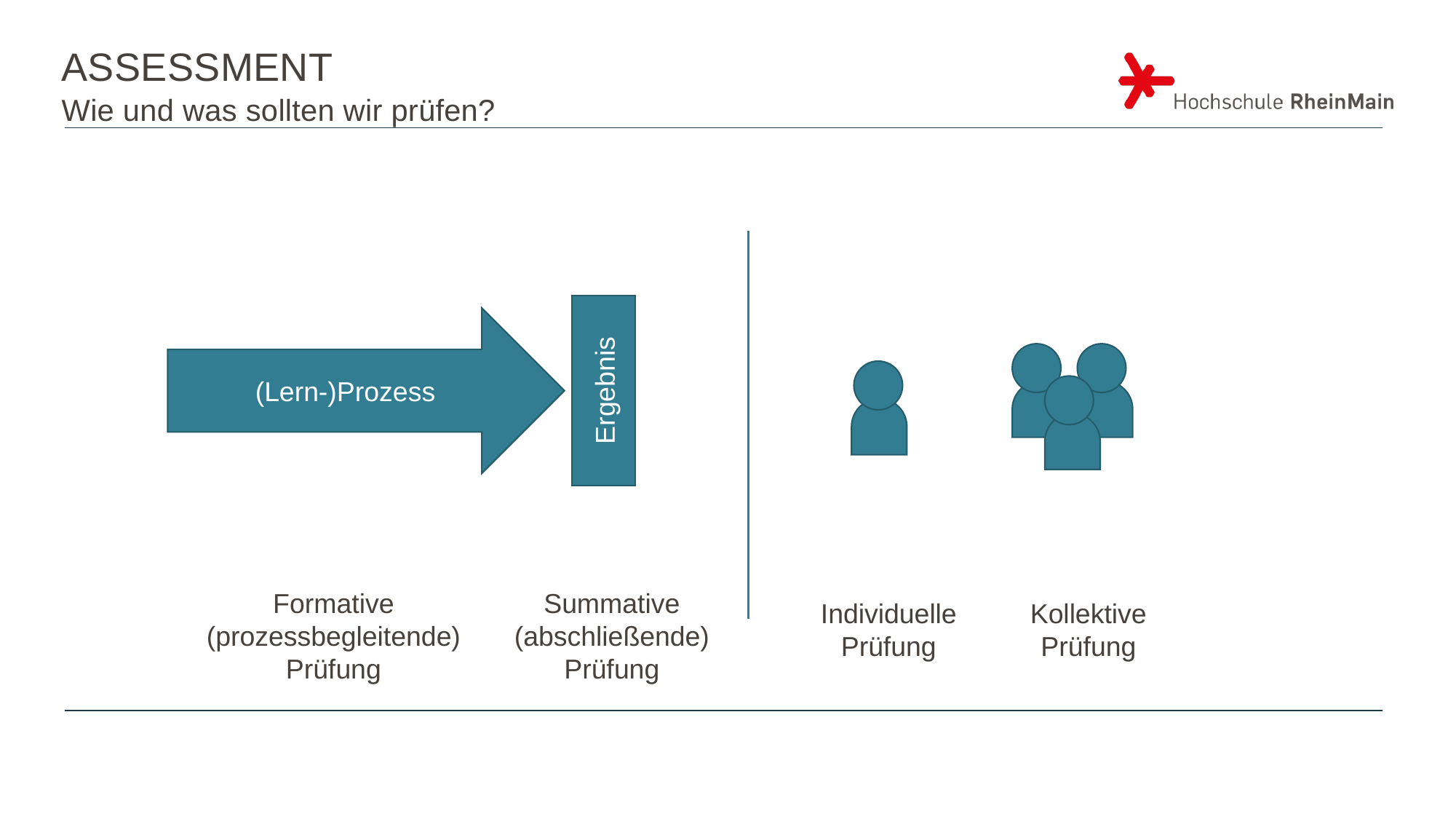

# Assessment
Wie und was sollten wir prüfen?
(Lern-)Prozess

Ergebnis

Formative
(prozessbegleitende)
Prüfung
Summative
(abschließende)
Prüfung
Individuelle
Prüfung
Kollektive
Prüfung